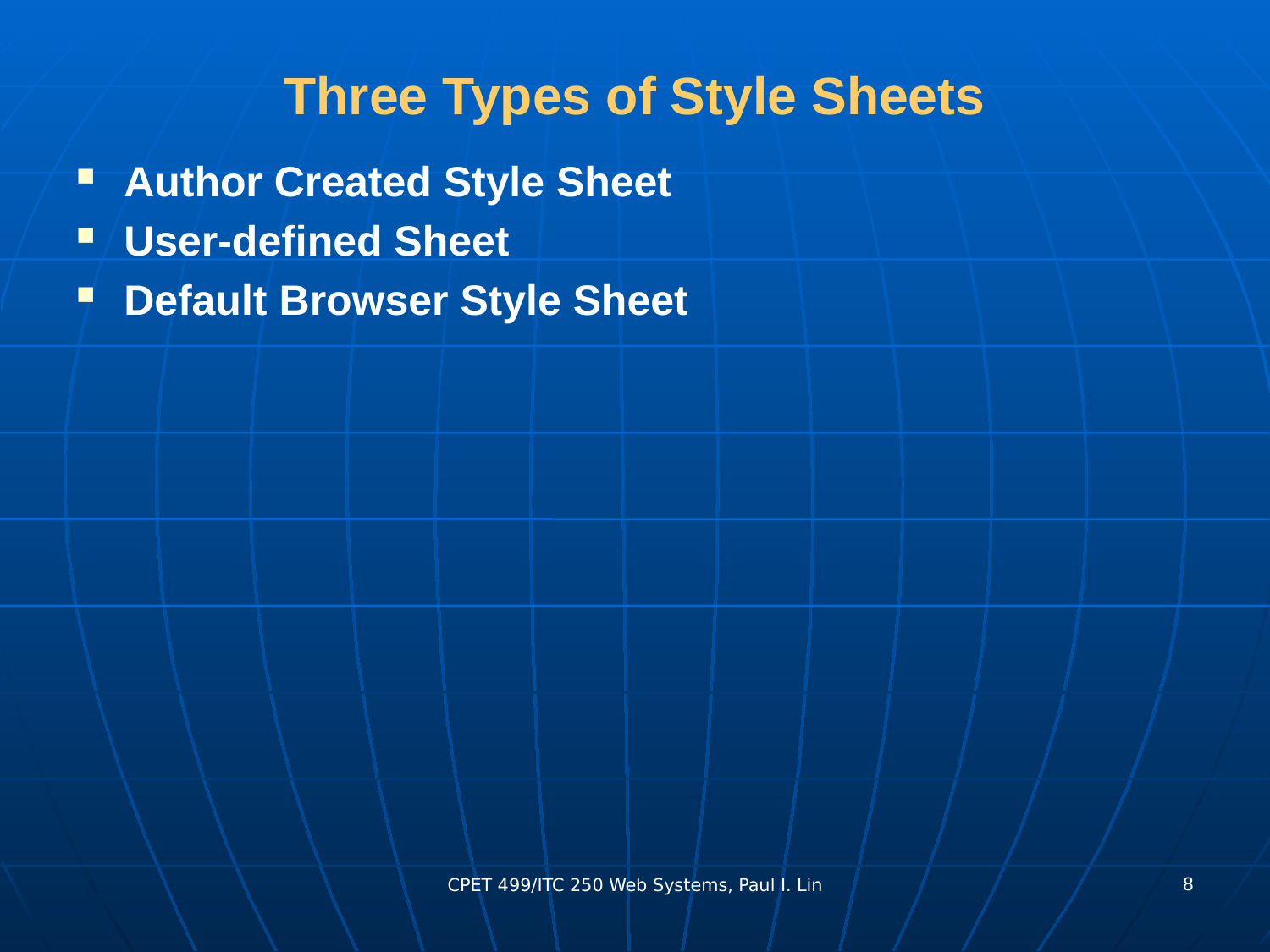

# Three Types of Style Sheets
Author Created Style Sheet
User-defined Sheet
Default Browser Style Sheet
8
CPET 499/ITC 250 Web Systems, Paul I. Lin